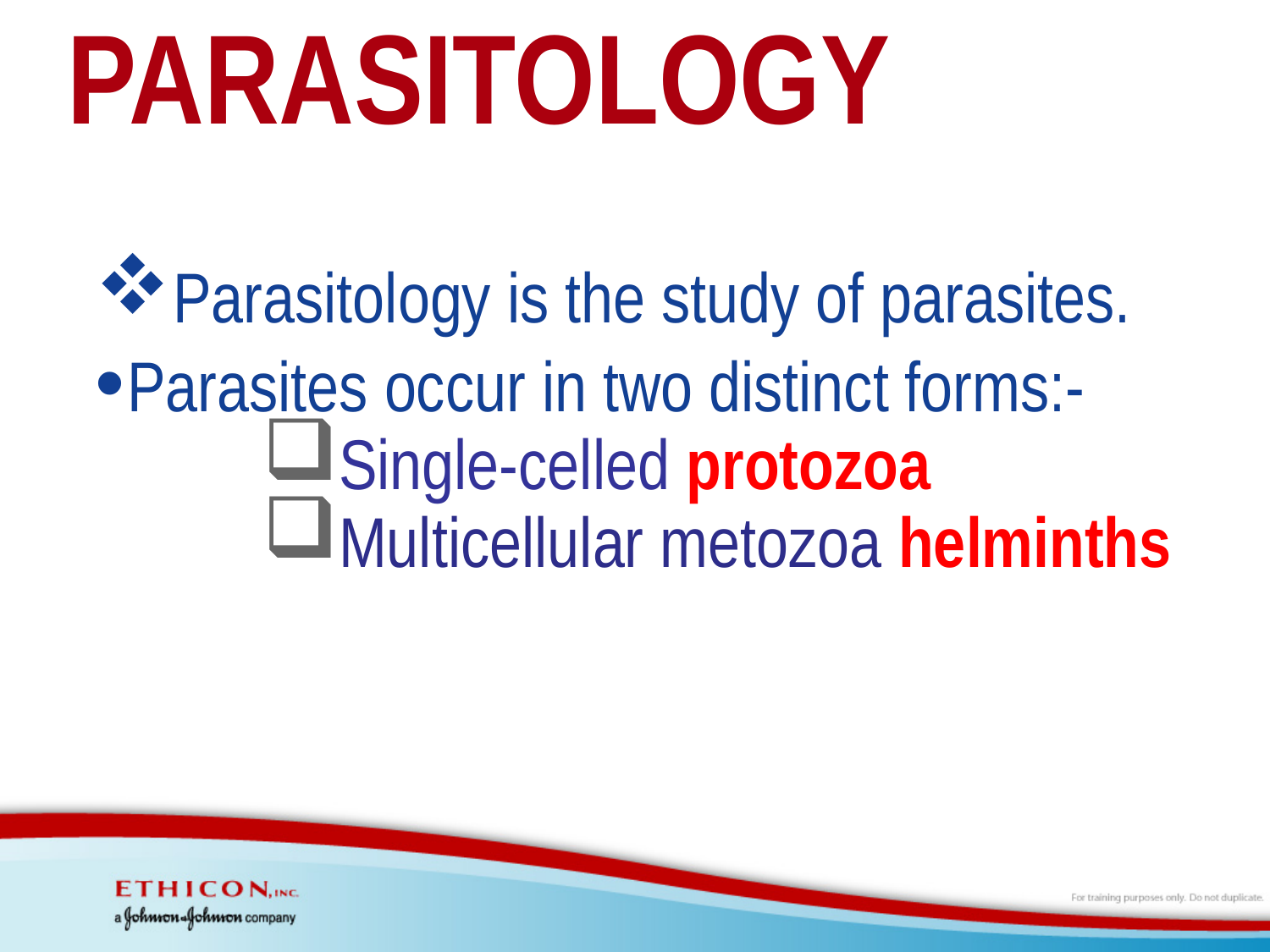

# PARASITOLOGY

Parasitology is the study of parasites.
Parasites occur in two distinct forms:-
Single-celled protozoa
Multicellular metozoa helminths